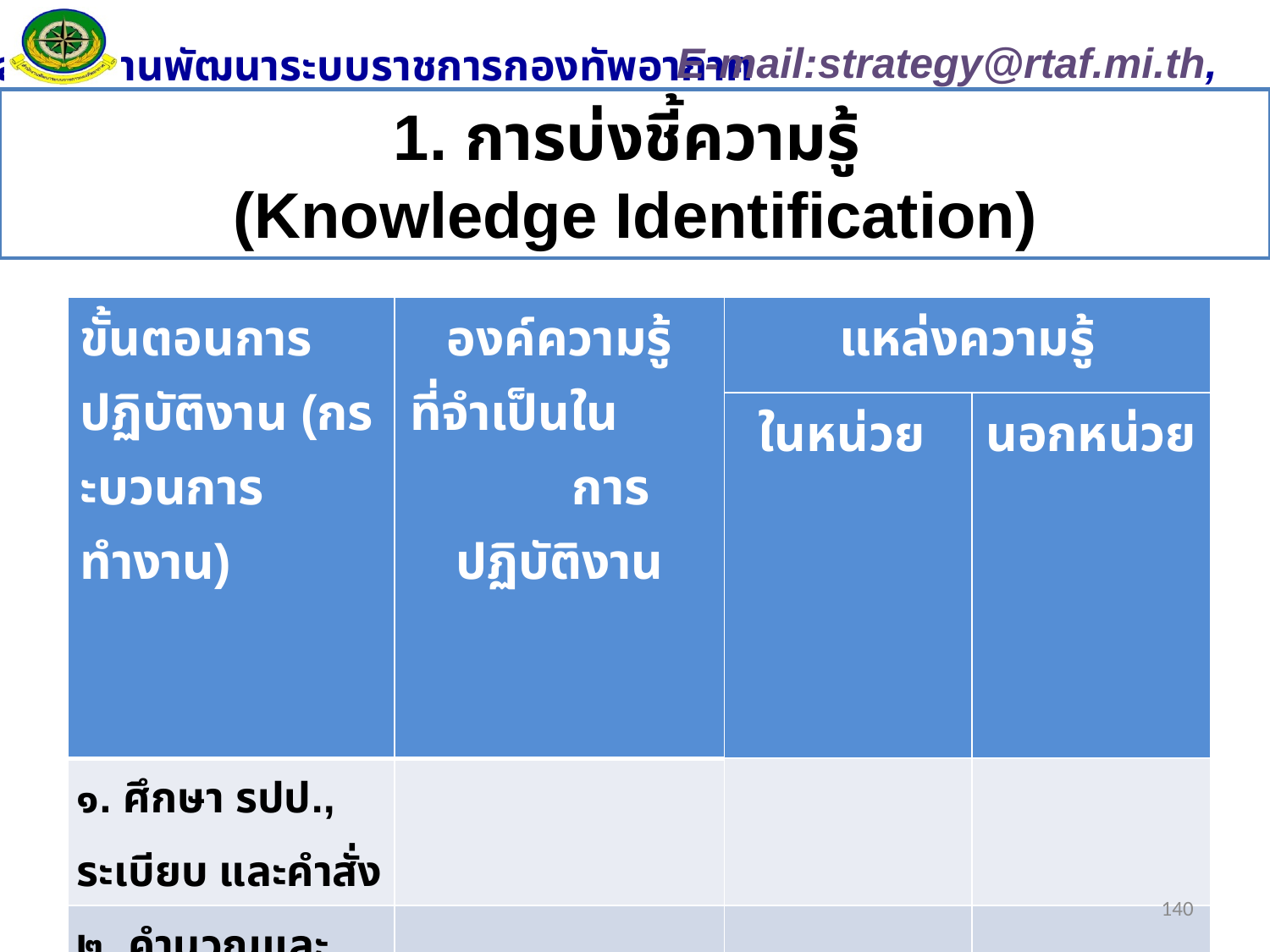

#
1. การบ่งชี้ความรู้
(Knowledge Identification)
| ขั้นตอนการปฏิบัติงาน (กระบวนการทำงาน) | องค์ความรู้ ที่จำเป็นใน การปฏิบัติงาน | แหล่งความรู้ |  |
| --- | --- | --- | --- |
|  |  | ในหน่วย | นอกหน่วย |
| ๑. ศึกษา รปป., ระเบียบ และคำสั่ง |  |  |  |
| ๒. คำนวณและเสนอความต้องการ ชม.บินเพื่อรักษาสมรรถภาพความพร้อมรบให้ ยก.ทอ. |  |  |  |
|  |  |  |  |
140